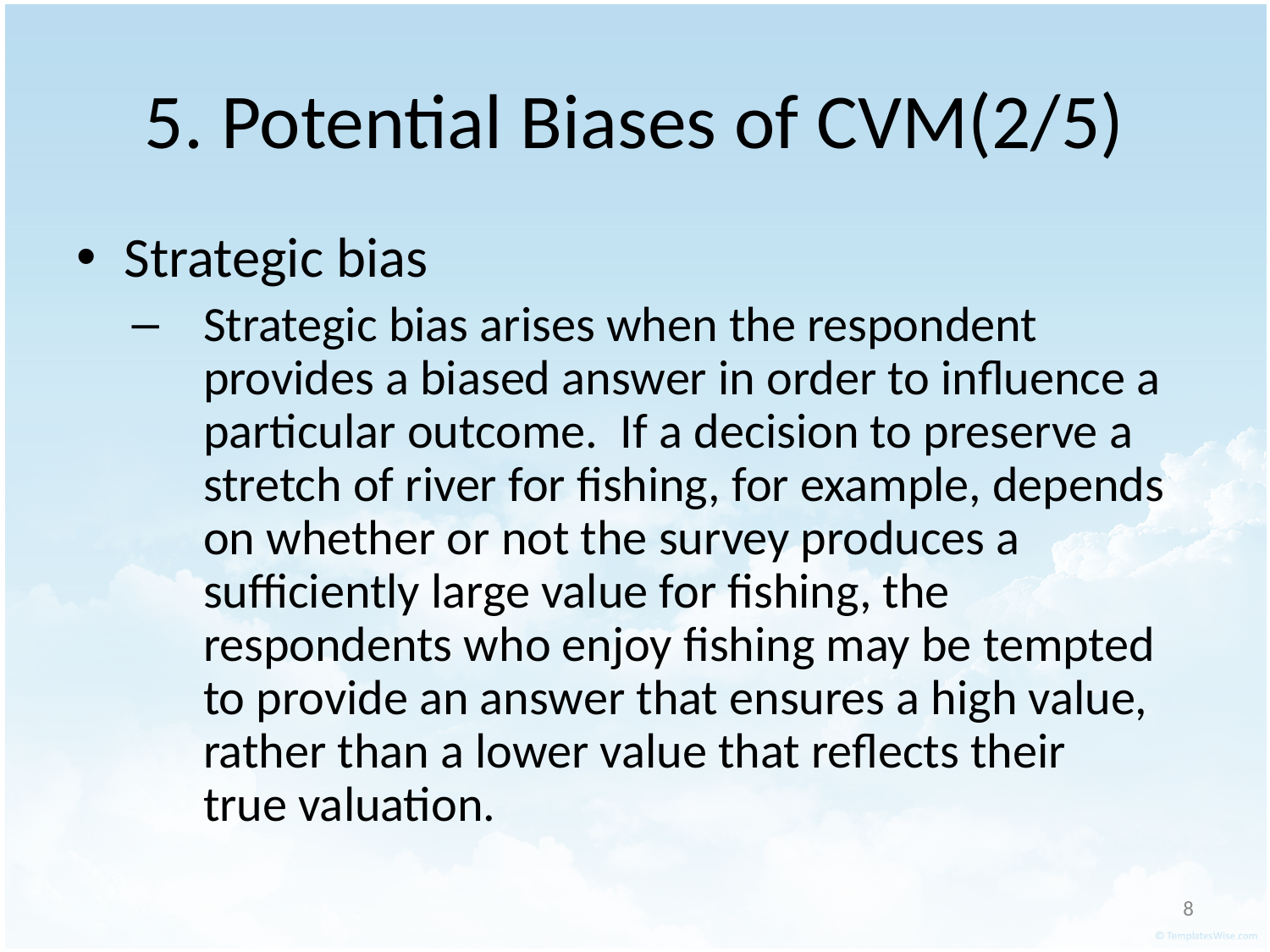

# 5. Potential Biases of CVM(2/5)
Strategic bias
Strategic bias arises when the respondent provides a biased answer in order to influence a particular outcome.  If a decision to preserve a stretch of river for fishing, for example, depends on whether or not the survey produces a sufficiently large value for fishing, the respondents who enjoy fishing may be tempted to provide an answer that ensures a high value, rather than a lower value that reflects their true valuation.
8